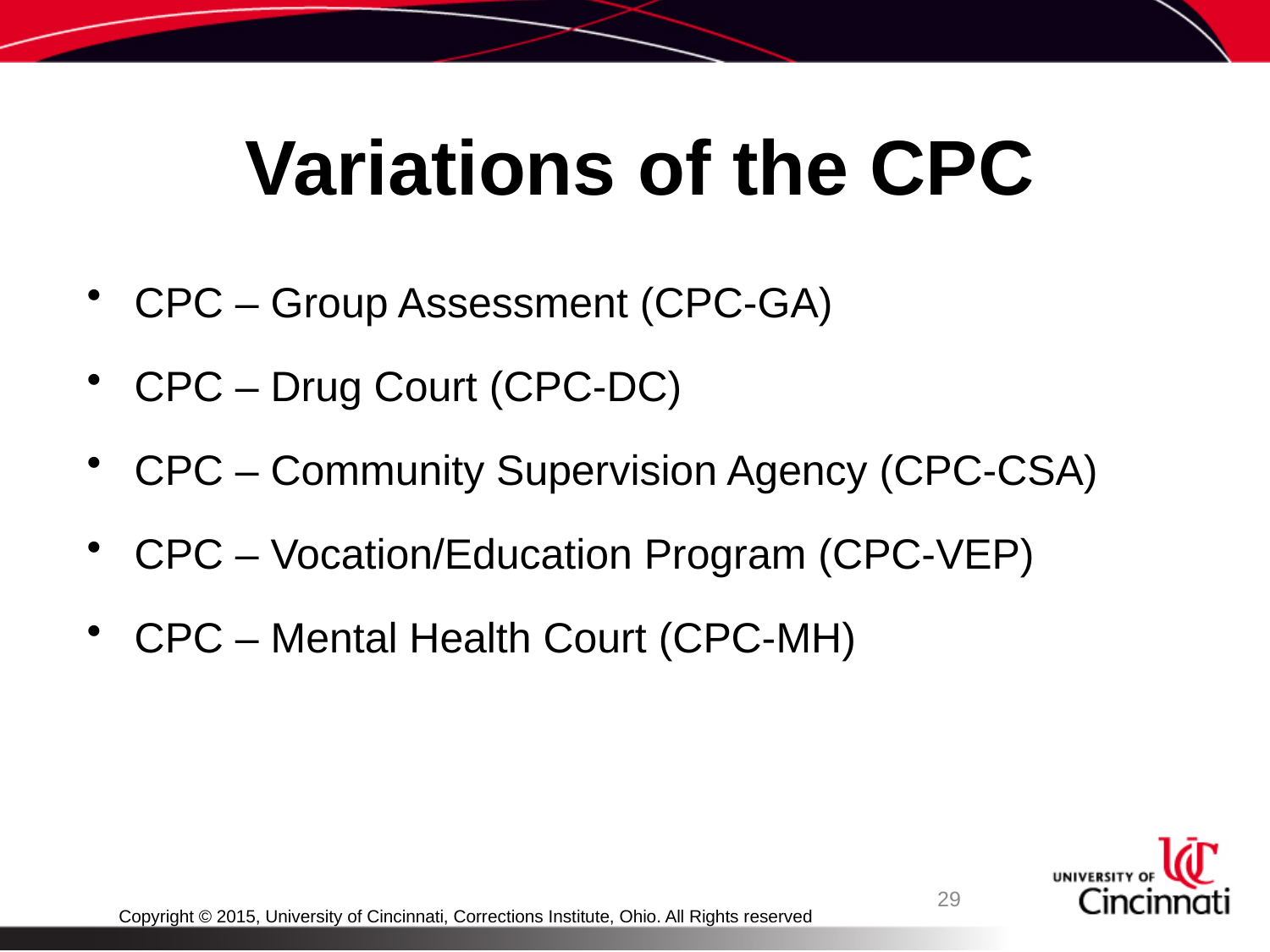

# Variations of the CPC
CPC – Group Assessment (CPC-GA)

CPC – Drug Court (CPC-DC)

CPC – Community Supervision Agency (CPC-CSA)

CPC – Vocation/Education Program (CPC-VEP)

CPC – Mental Health Court (CPC-MH)

29
Copyright © 2015, University of Cincinnati, Corrections Institute, Ohio. All Rights reserved